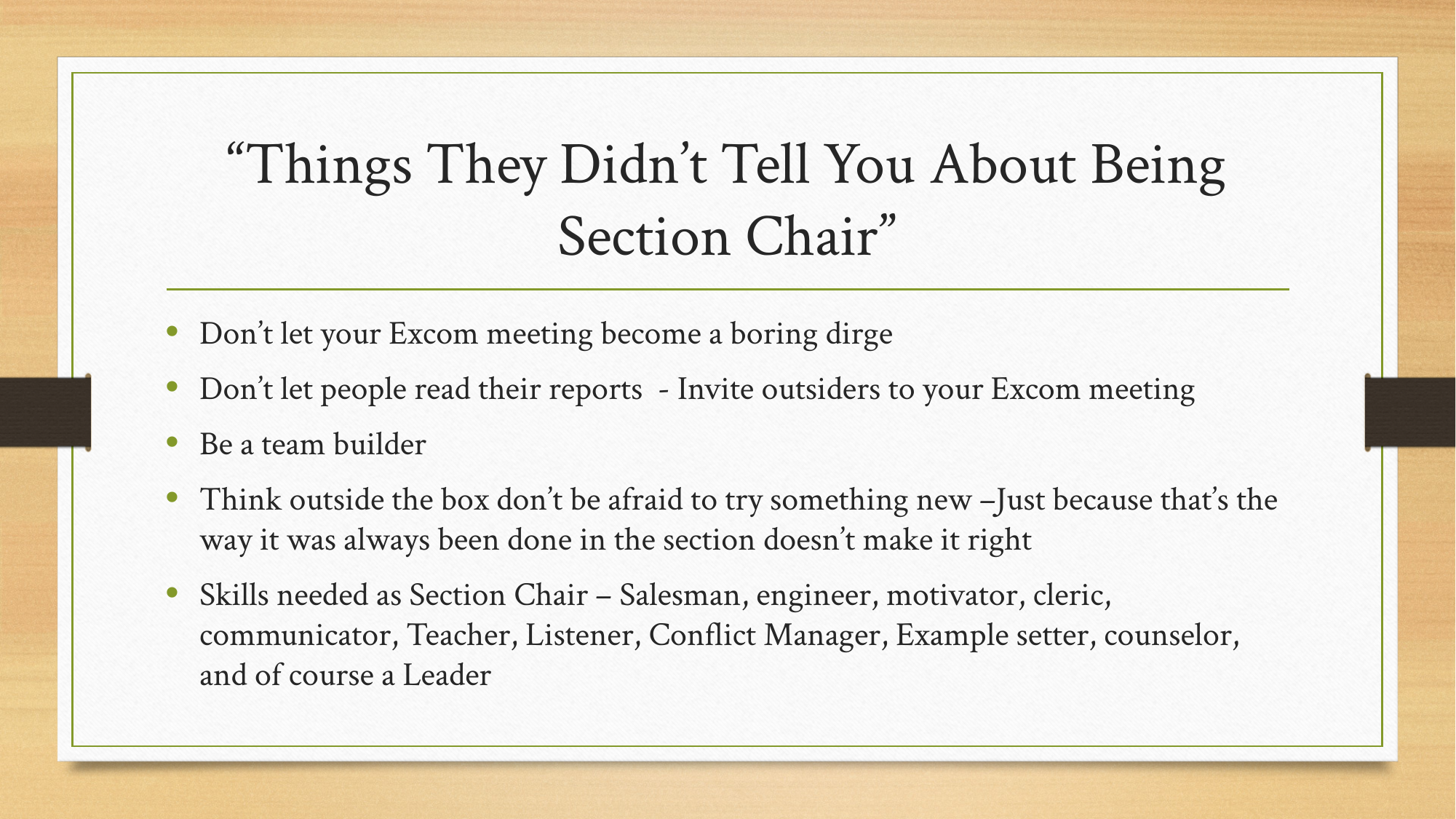

# “Things They Didn’t Tell You About Being Section Chair”
Don’t let your Excom meeting become a boring dirge
Don’t let people read their reports  - Invite outsiders to your Excom meeting
Be a team builder
Think outside the box don’t be afraid to try something new –Just because that’s the way it was always been done in the section doesn’t make it right
Skills needed as Section Chair – Salesman, engineer, motivator, cleric, communicator, Teacher, Listener, Conflict Manager, Example setter, counselor, and of course a Leader